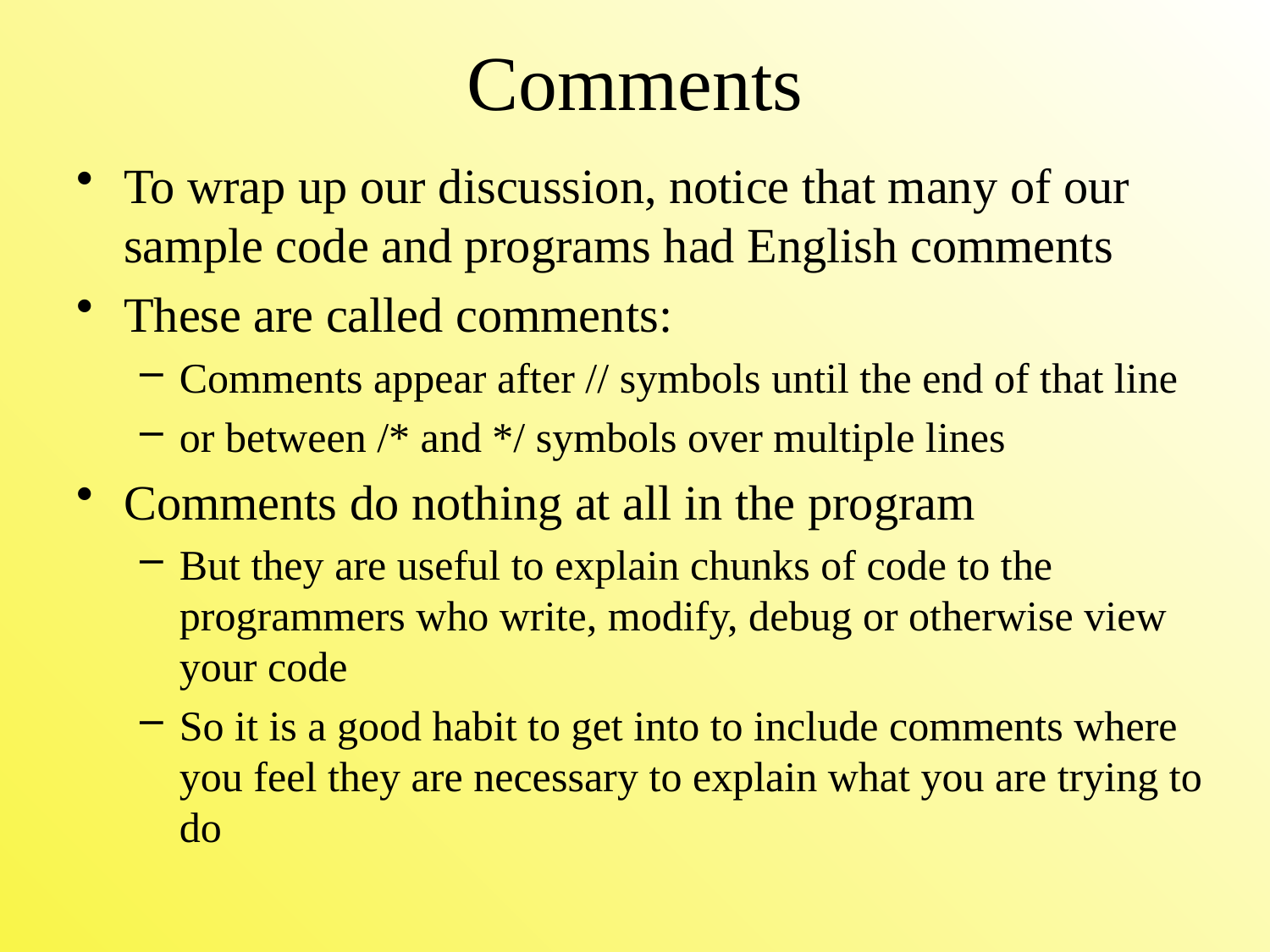

# Comments
To wrap up our discussion, notice that many of our sample code and programs had English comments
These are called comments:
Comments appear after // symbols until the end of that line
or between /* and */ symbols over multiple lines
Comments do nothing at all in the program
But they are useful to explain chunks of code to the programmers who write, modify, debug or otherwise view your code
So it is a good habit to get into to include comments where you feel they are necessary to explain what you are trying to do